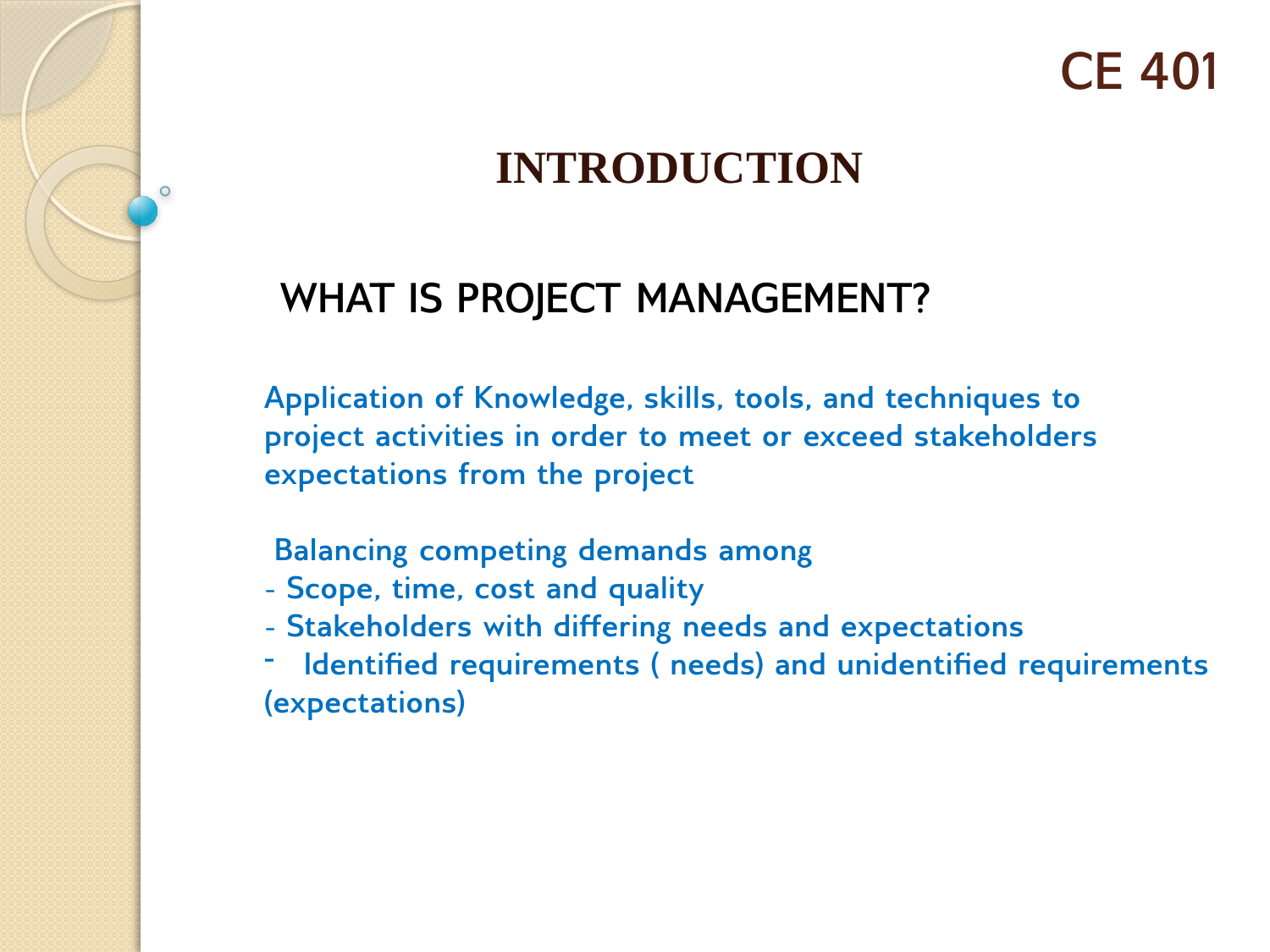

# CE 401
INTRODUCTION
WHAT IS PROJECT MANAGEMENT?
Application of Knowledge, skills, tools, and techniques to
project activities in order to meet or exceed stakeholders
expectations from the project

 Balancing competing demands among
- Scope, time, cost and quality
- Stakeholders with differing needs and expectations
Identified requirements ( needs) and unidentified requirements
(expectations)